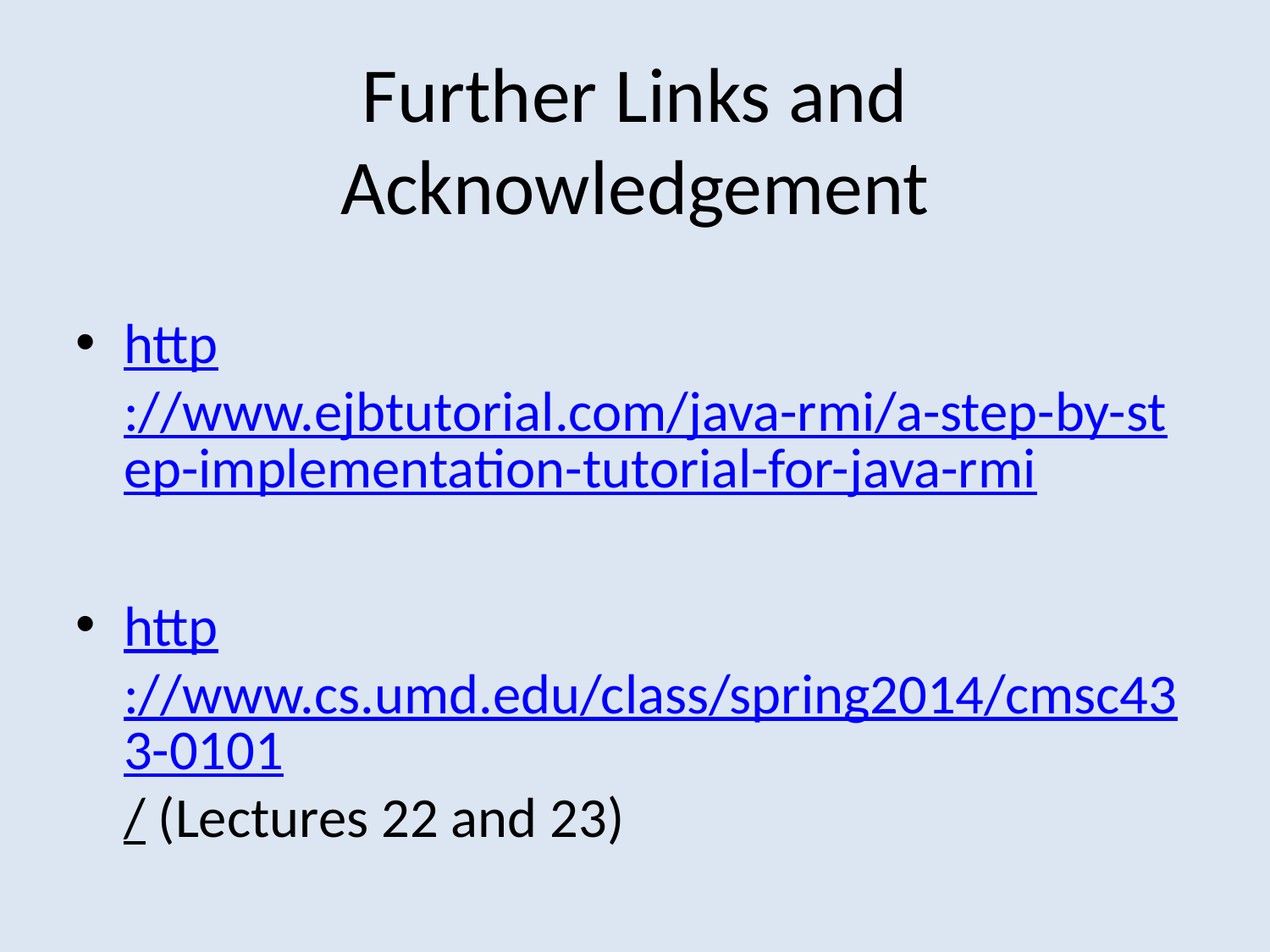

# Further Links and Acknowledgement

http://www.ejbtutorial.com/java-rmi/a-step-by-step-implementation-tutorial-for-java-rmi

http://www.cs.umd.edu/class/spring2014/cmsc433-0101/ (Lectures 22 and 23)